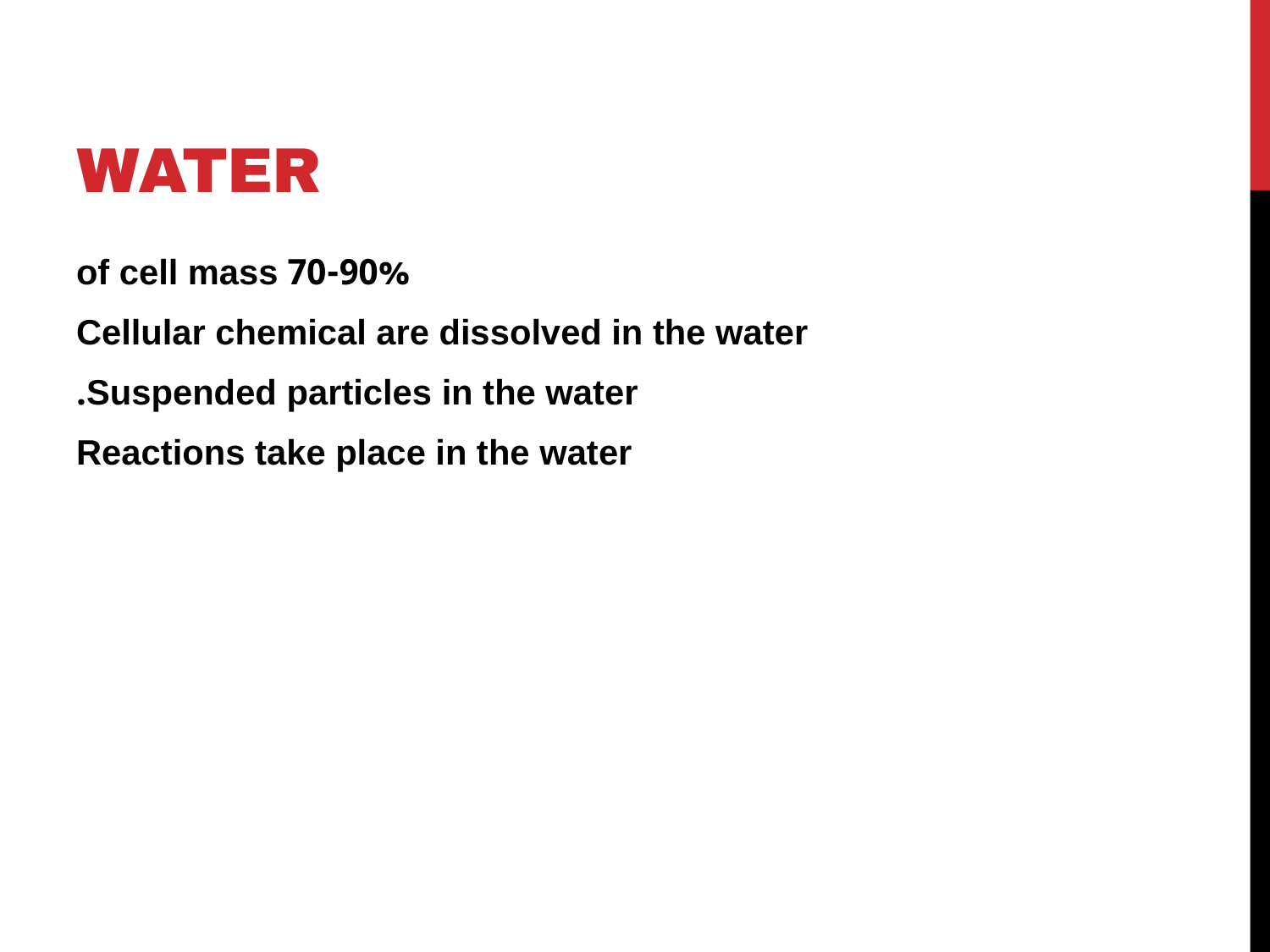

# water
70-90% of cell mass
Cellular chemical are dissolved in the water
Suspended particles in the water.
Reactions take place in the water